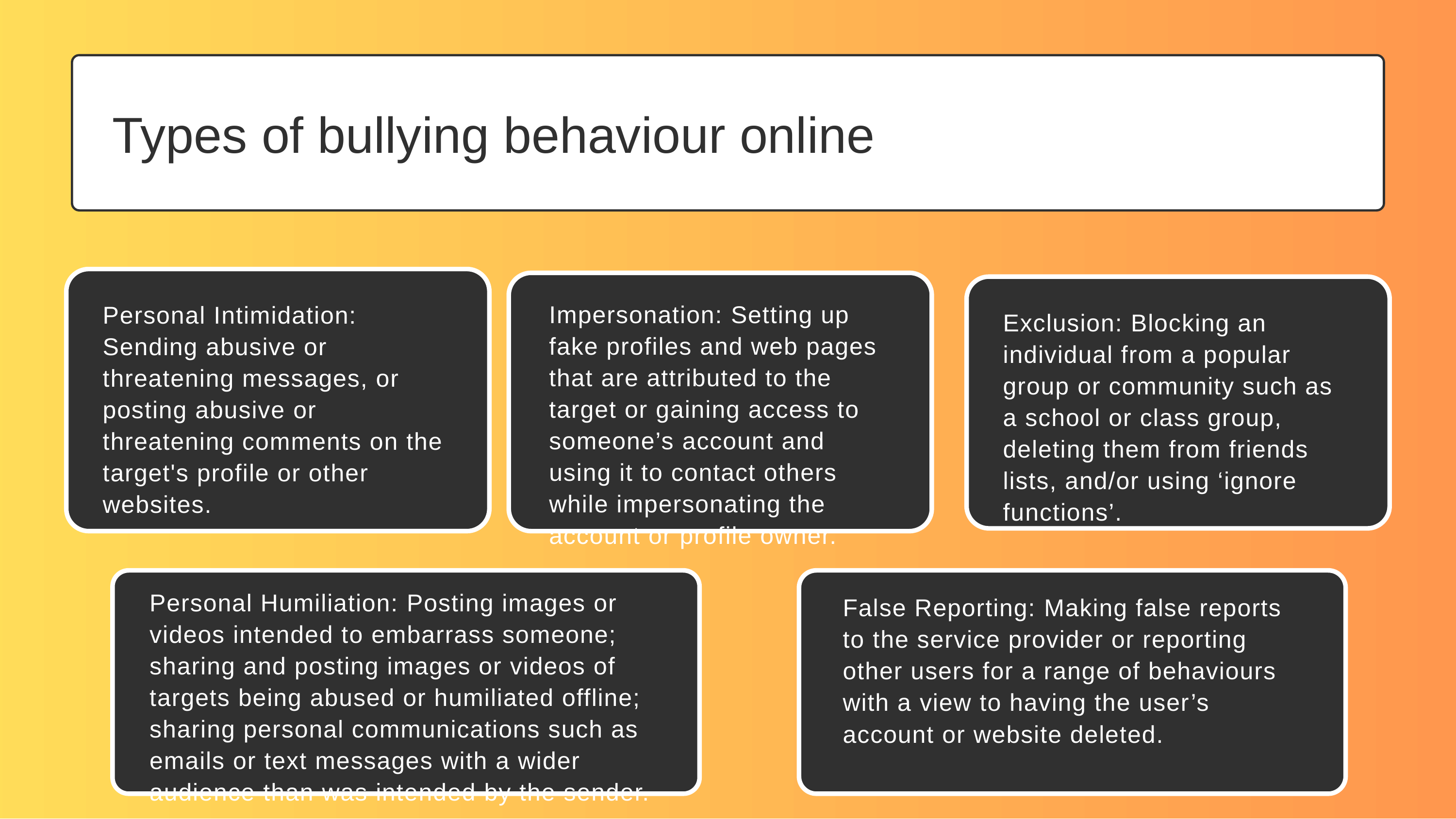

Types of bullying behaviour online

Impersonation: Setting up fake profiles and web pages that are attributed to the target or gaining access to someone’s account and using it to contact others while impersonating the account or profile owner.

Personal Intimidation: Sending abusive or threatening messages, or posting abusive or threatening comments on the target's profile or other websites.

Exclusion: Blocking an individual from a popular group or community such as a school or class group, deleting them from friends lists, and/or using ‘ignore functions’.

Personal Humiliation: Posting images or videos intended to embarrass someone; sharing and posting images or videos of targets being abused or humiliated offline; sharing personal communications such as emails or text messages with a wider audience than was intended by the sender.

False Reporting: Making false reports to the service provider or reporting other users for a range of behaviours with a view to having the user’s account or website deleted.